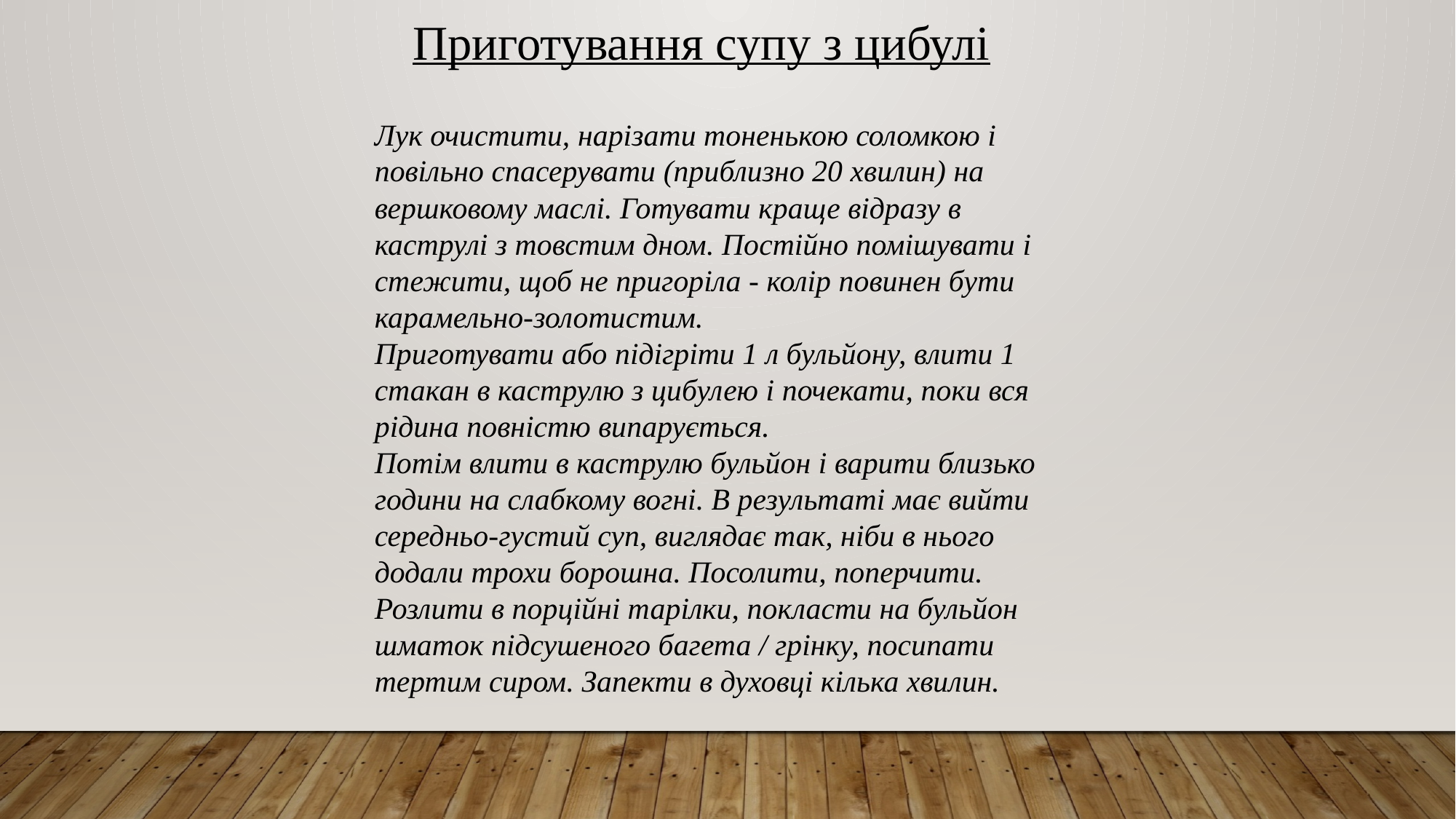

Приготування супу з цибулі
Лук очистити, нарізати тоненькою соломкою і повільно спасерувати (приблизно 20 хвилин) на вершковому маслі. Готувати краще відразу в каструлі з товстим дном. Постійно помішувати і стежити, щоб не пригоріла - колір повинен бути карамельно-золотистим.
Приготувати або підігріти 1 л бульйону, влити 1 стакан в каструлю з цибулею і почекати, поки вся рідина повністю випарується.
Потім влити в каструлю бульйон і варити близько години на слабкому вогні. В результаті має вийти середньо-густий суп, виглядає так, ніби в нього додали трохи борошна. Посолити, поперчити.
Розлити в порційні тарілки, покласти на бульйон шматок підсушеного багета / грінку, посипати тертим сиром. Запекти в духовці кілька хвилин.